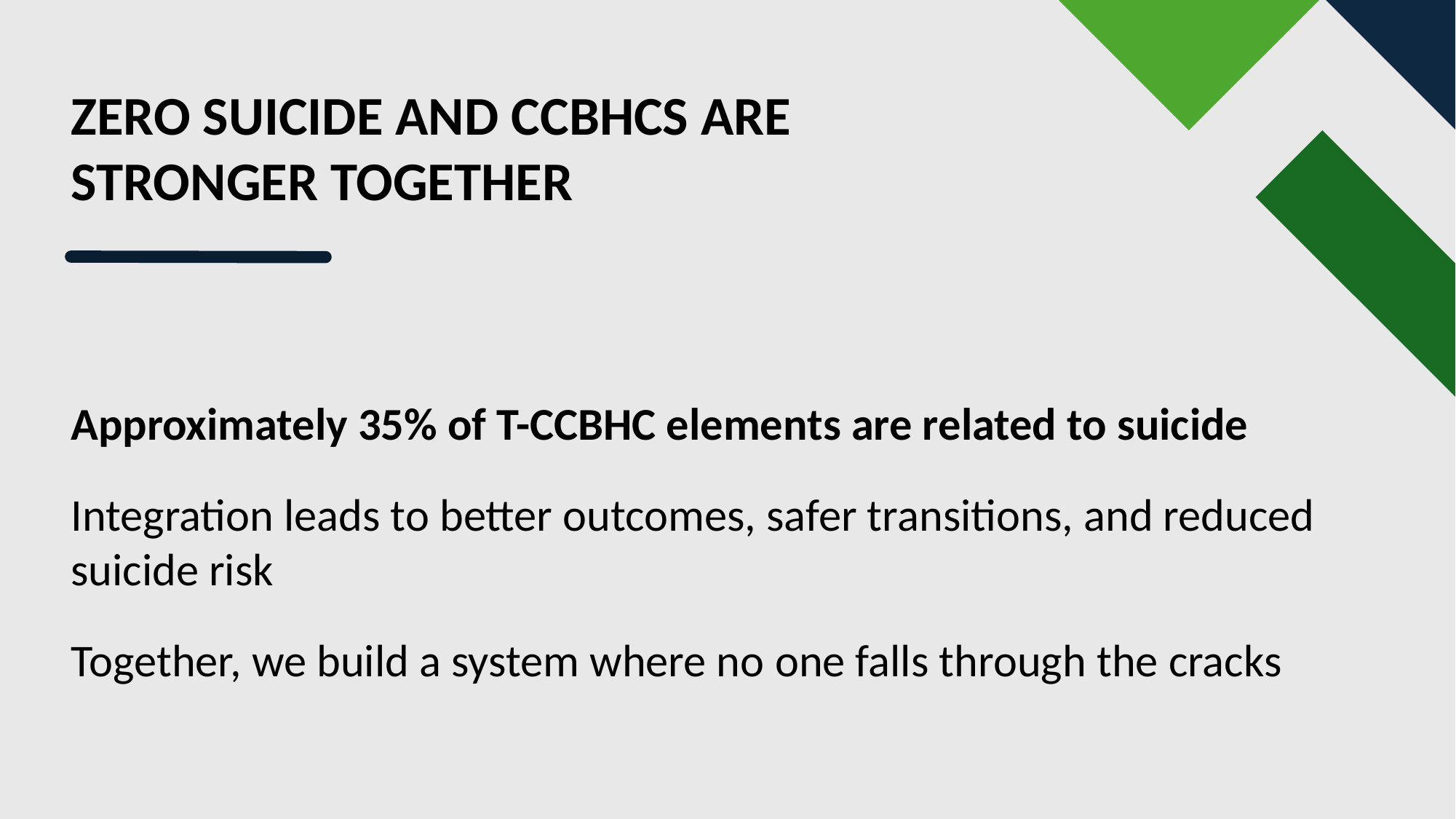

# Zero Suicide and CCBHCs are stronger together

Approximately 35% of T-CCBHC elements are related to suicide
Integration leads to better outcomes, safer transitions, and reduced suicide risk
Together, we build a system where no one falls through the cracks